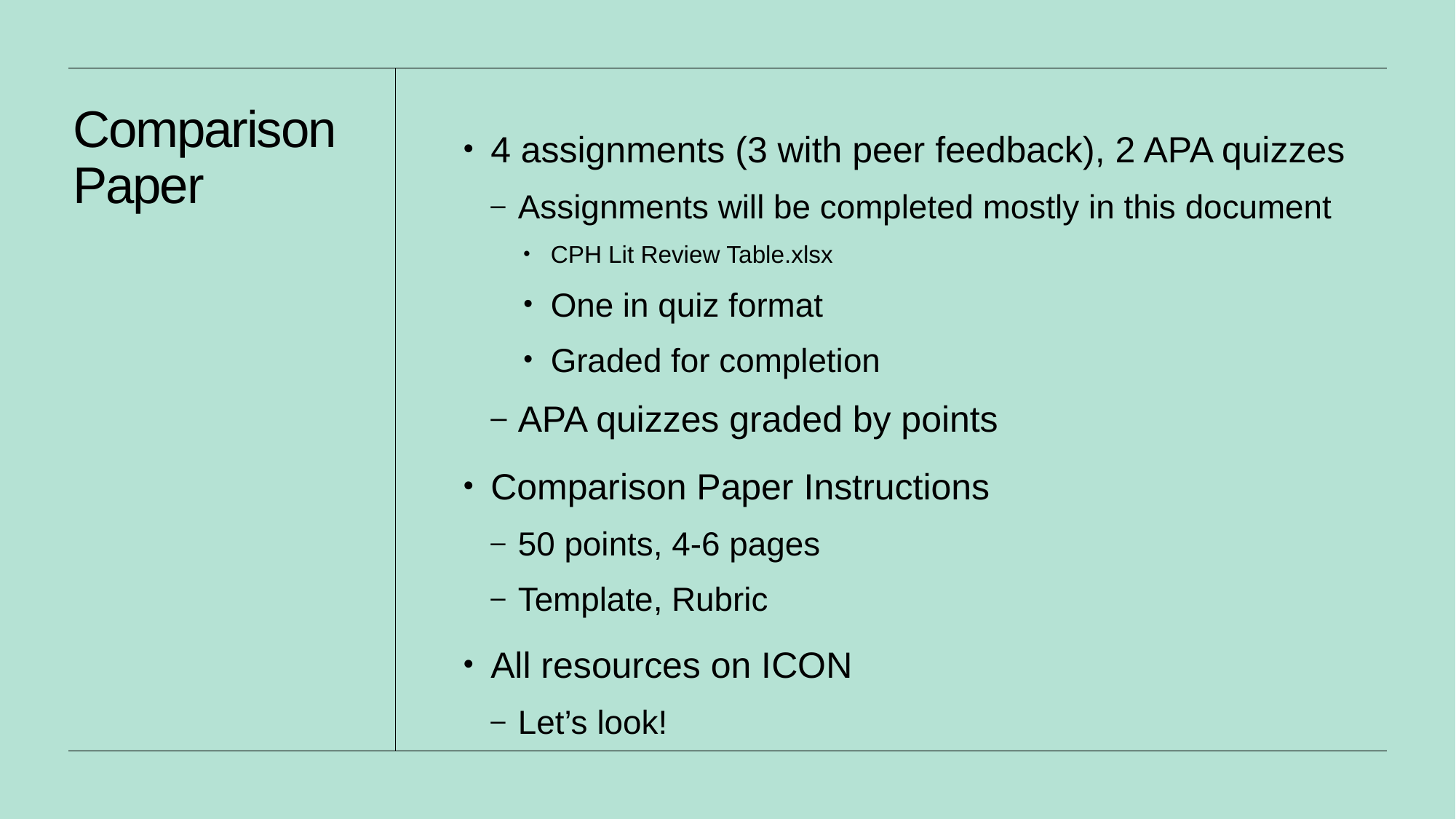

# Comparison Paper
4 assignments (3 with peer feedback), 2 APA quizzes
Assignments will be completed mostly in this document
CPH Lit Review Table.xlsx
One in quiz format
Graded for completion
APA quizzes graded by points
Comparison Paper Instructions
50 points, 4-6 pages
Template, Rubric
All resources on ICON
Let’s look!